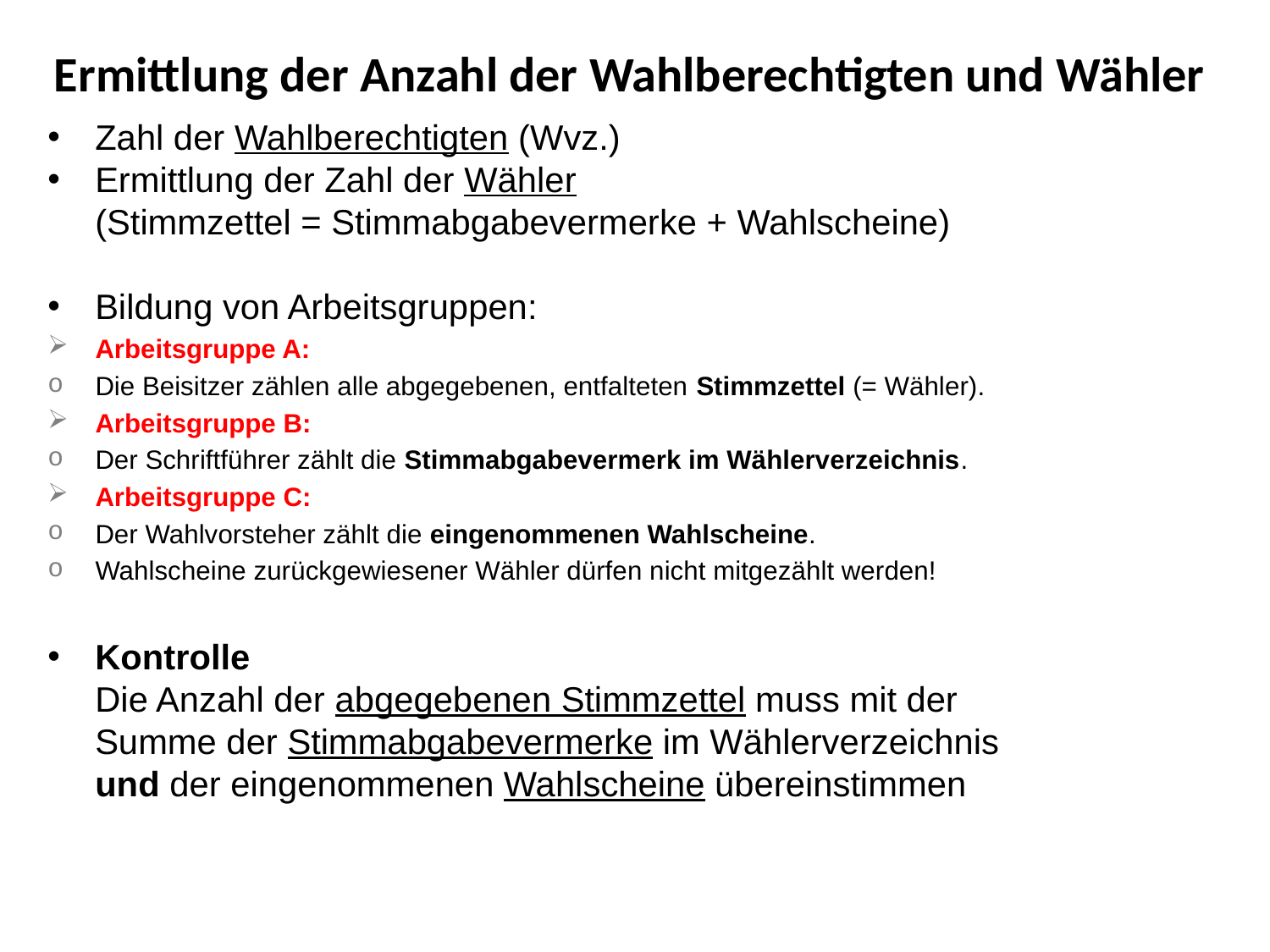

Ermittlung der Anzahl der Wahlberechtigten und Wähler
Zahl der Wahlberechtigten (Wvz.)
Ermittlung der Zahl der Wähler
(Stimmzettel = Stimmabgabevermerke + Wahlscheine)

Bildung von Arbeitsgruppen:
Arbeitsgruppe A:
Die Beisitzer zählen alle abgegebenen, entfalteten Stimmzettel (= Wähler).
Arbeitsgruppe B:
Der Schriftführer zählt die Stimmabgabevermerk im Wählerverzeichnis.
Arbeitsgruppe C:
Der Wahlvorsteher zählt die eingenommenen Wahlscheine.
Wahlscheine zurückgewiesener Wähler dürfen nicht mitgezählt werden!
Kontrolle
Die Anzahl der abgegebenen Stimmzettel muss mit der
Summe der Stimmabgabevermerke im Wählerverzeichnis
und der eingenommenen Wahlscheine übereinstimmen